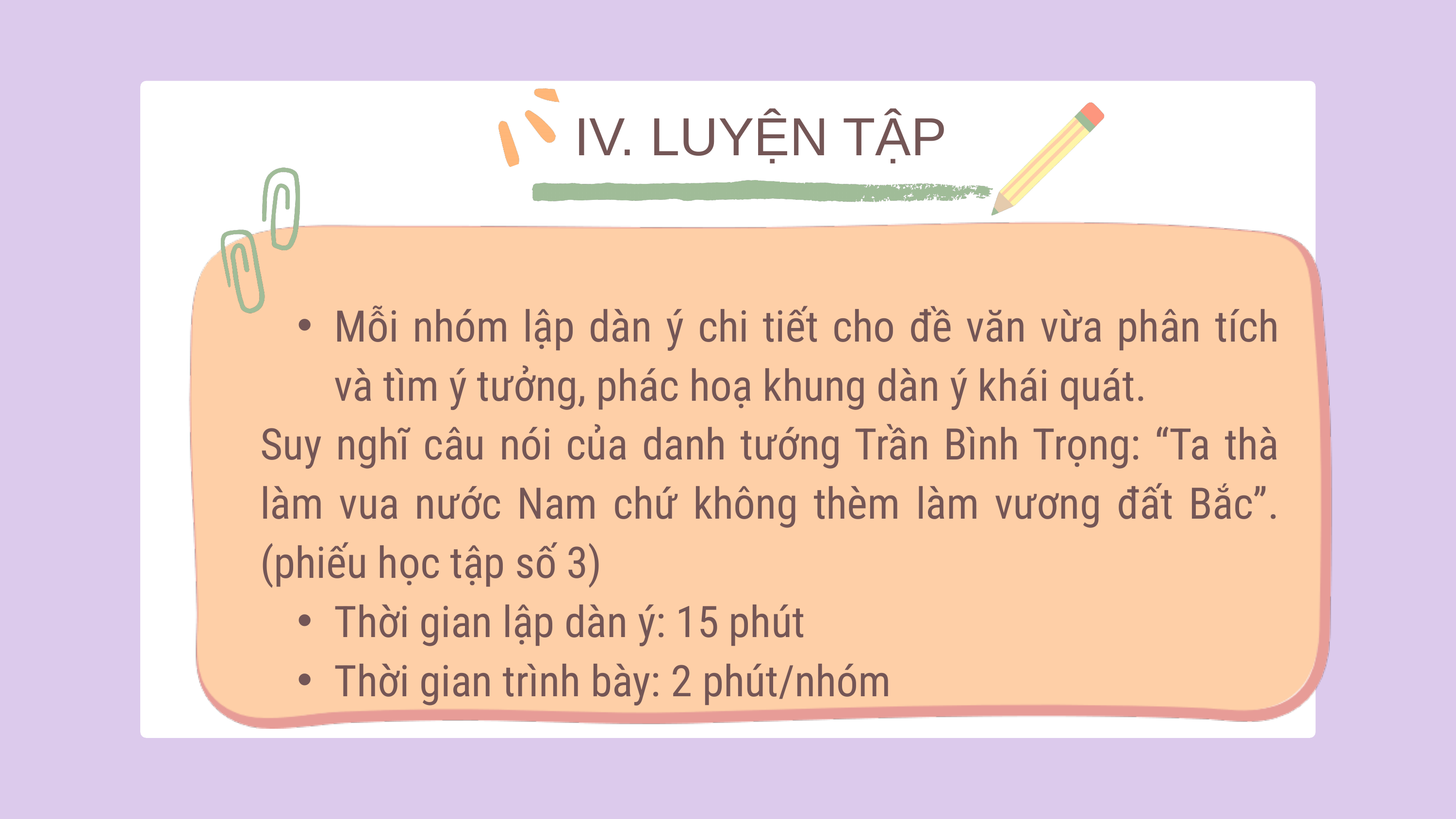

IV. LUYỆN TẬP

Mỗi nhóm lập dàn ý chi tiết cho đề văn vừa phân tích và tìm ý tưởng, phác hoạ khung dàn ý khái quát.
Suy nghĩ câu nói của danh tướng Trần Bình Trọng: “Ta thà làm vua nước Nam chứ không thèm làm vương đất Bắc”. (phiếu học tập số 3)
Thời gian lập dàn ý: 15 phút
Thời gian trình bày: 2 phút/nhóm